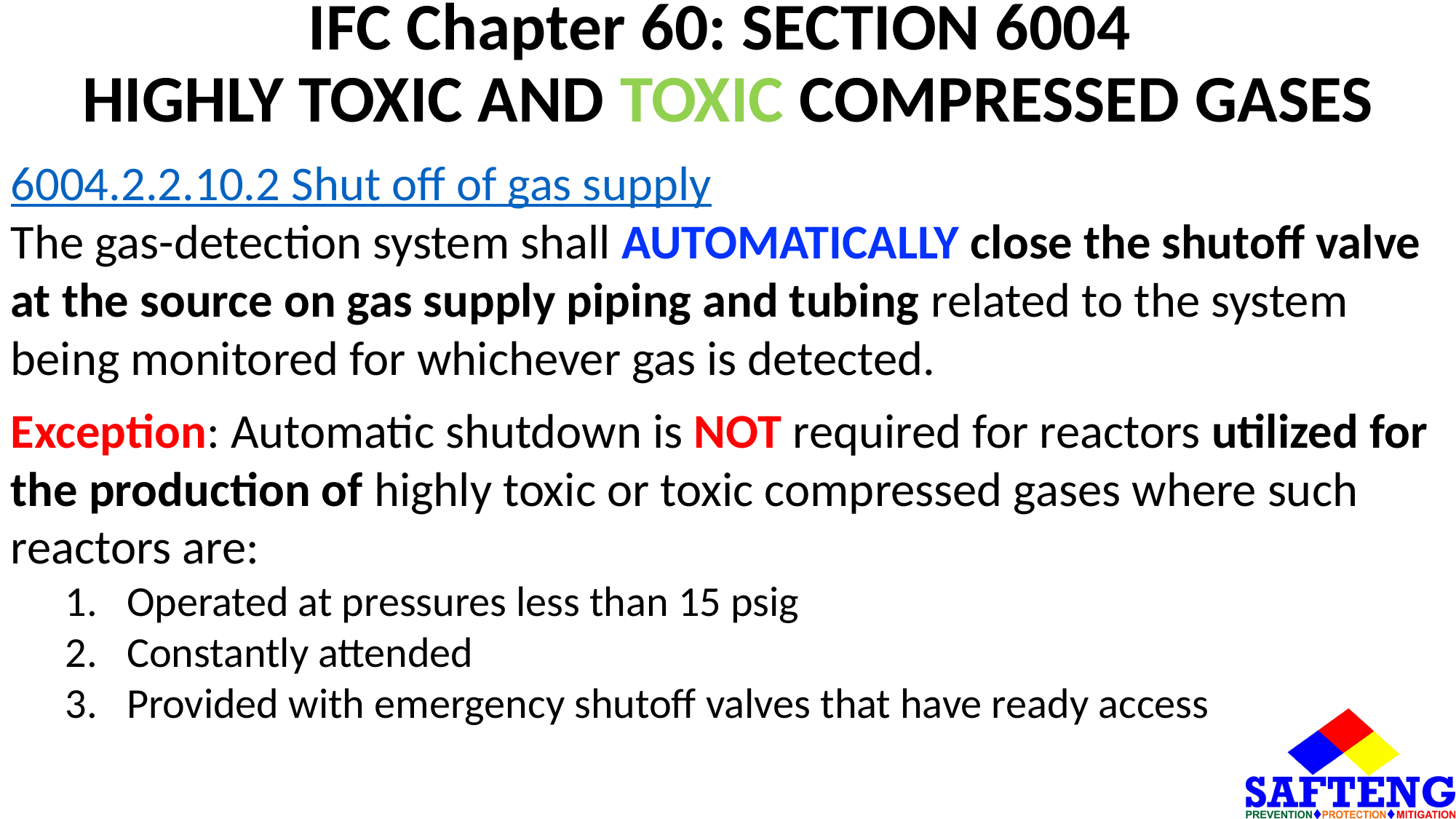

# IFC Chapter 60: SECTION 6004 HIGHLY TOXIC AND TOXIC COMPRESSED GASES
6004.2.2.10.2 Shut off of gas supply
The gas-detection system shall AUTOMATICALLY close the shutoff valve at the source on gas supply piping and tubing related to the system being monitored for whichever gas is detected.

Exception: Automatic shutdown is NOT required for reactors utilized for the production of highly toxic or toxic compressed gases where such reactors are:
Operated at pressures less than 15 psig
Constantly attended
Provided with emergency shutoff valves that have ready access